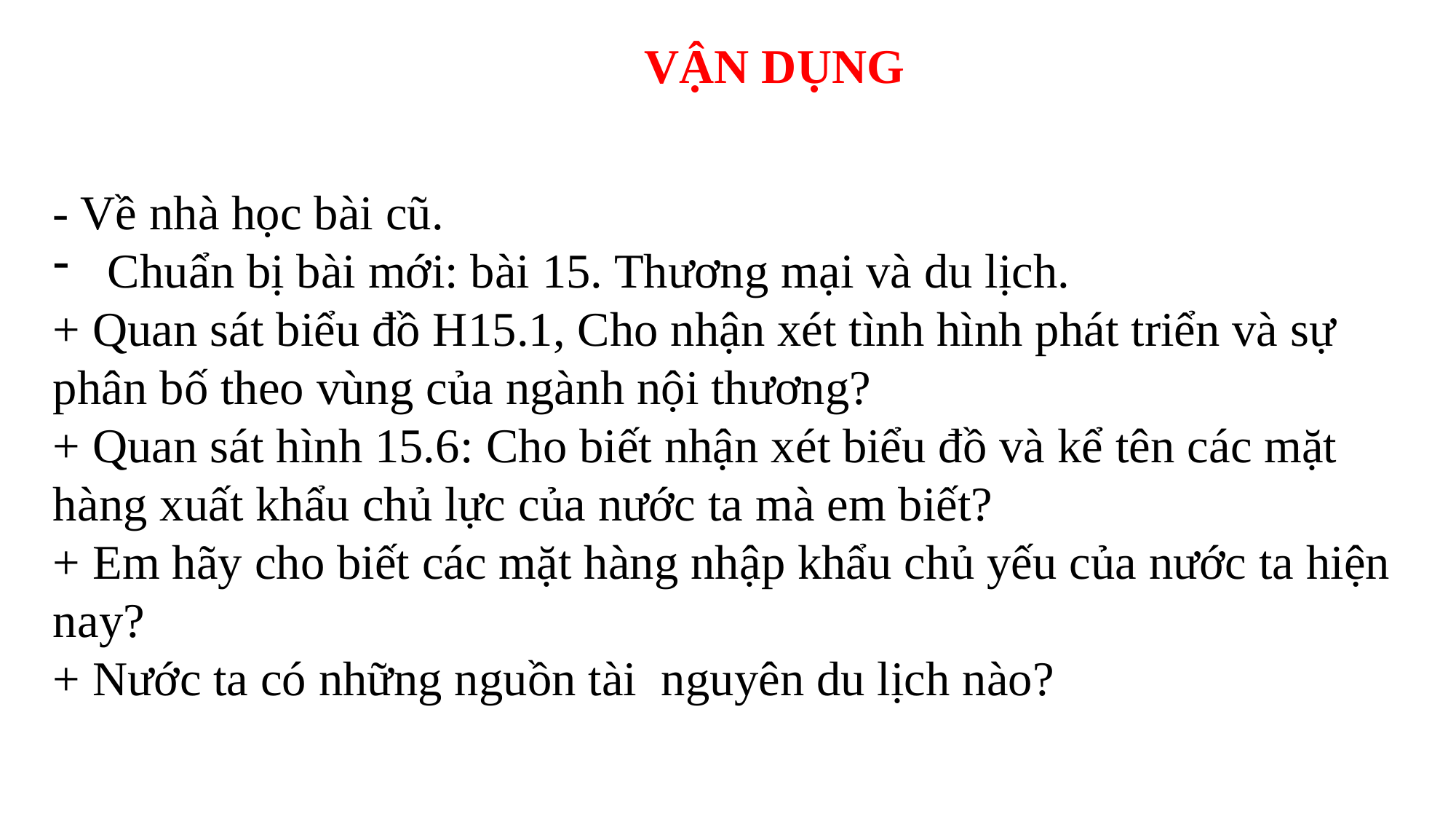

VẬN DỤNG
- Về nhà học bài cũ.
Chuẩn bị bài mới: bài 15. Thương mại và du lịch.
+ Quan sát biểu đồ H15.1, Cho nhận xét tình hình phát triển và sự phân bố theo vùng của ngành nội thương?
+ Quan sát hình 15.6: Cho biết nhận xét biểu đồ và kể tên các mặt hàng xuất khẩu chủ lực của nước ta mà em biết?
+ Em hãy cho biết các mặt hàng nhập khẩu chủ yếu của nước ta hiện nay?
+ Nước ta có những nguồn tài  nguyên du lịch nào?